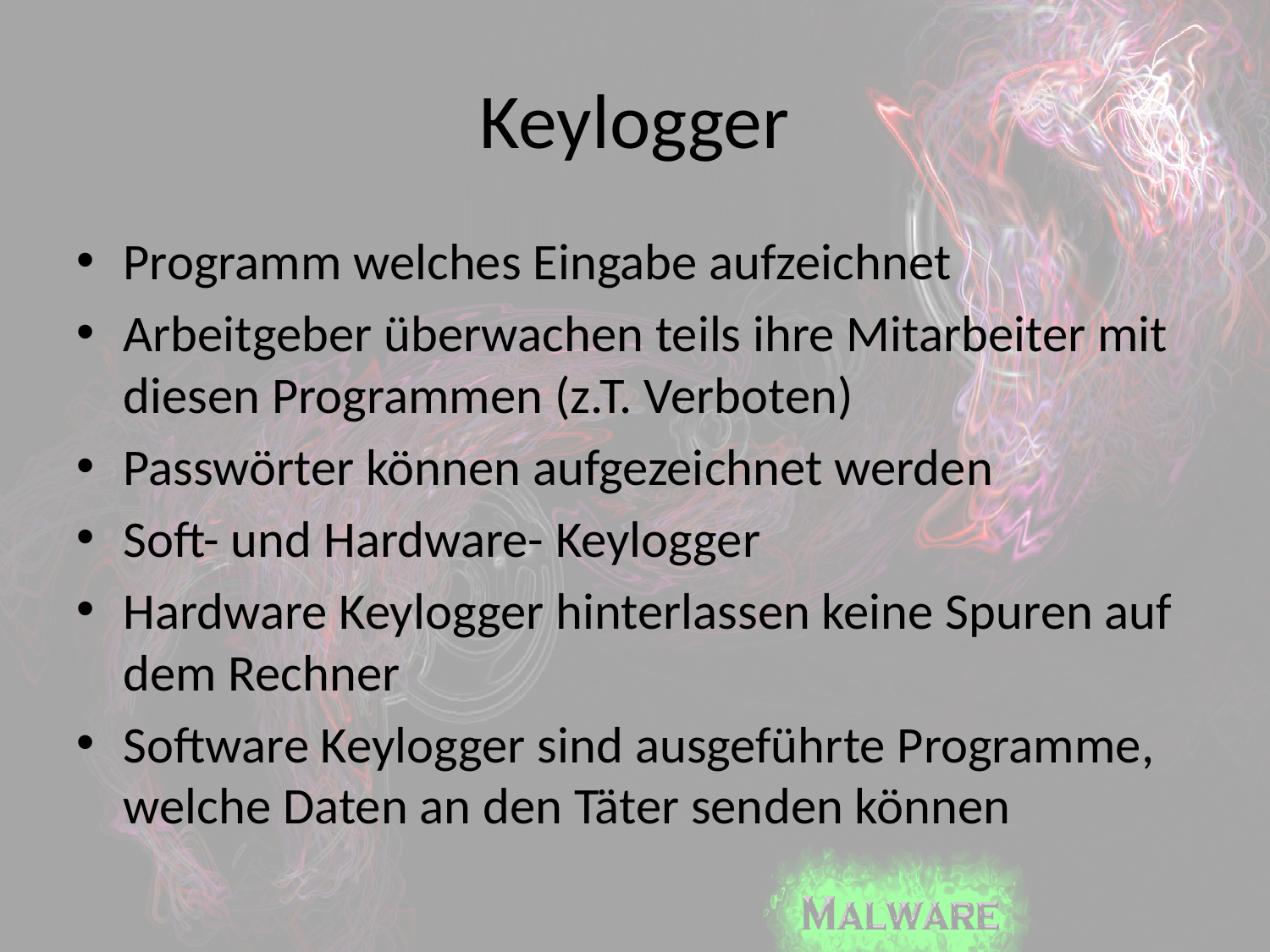

# Keylogger
Programm welches Eingabe aufzeichnet
Arbeitgeber überwachen teils ihre Mitarbeiter mit diesen Programmen (z.T. Verboten)
Passwörter können aufgezeichnet werden
Soft- und Hardware- Keylogger
Hardware Keylogger hinterlassen keine Spuren auf dem Rechner
Software Keylogger sind ausgeführte Programme, welche Daten an den Täter senden können